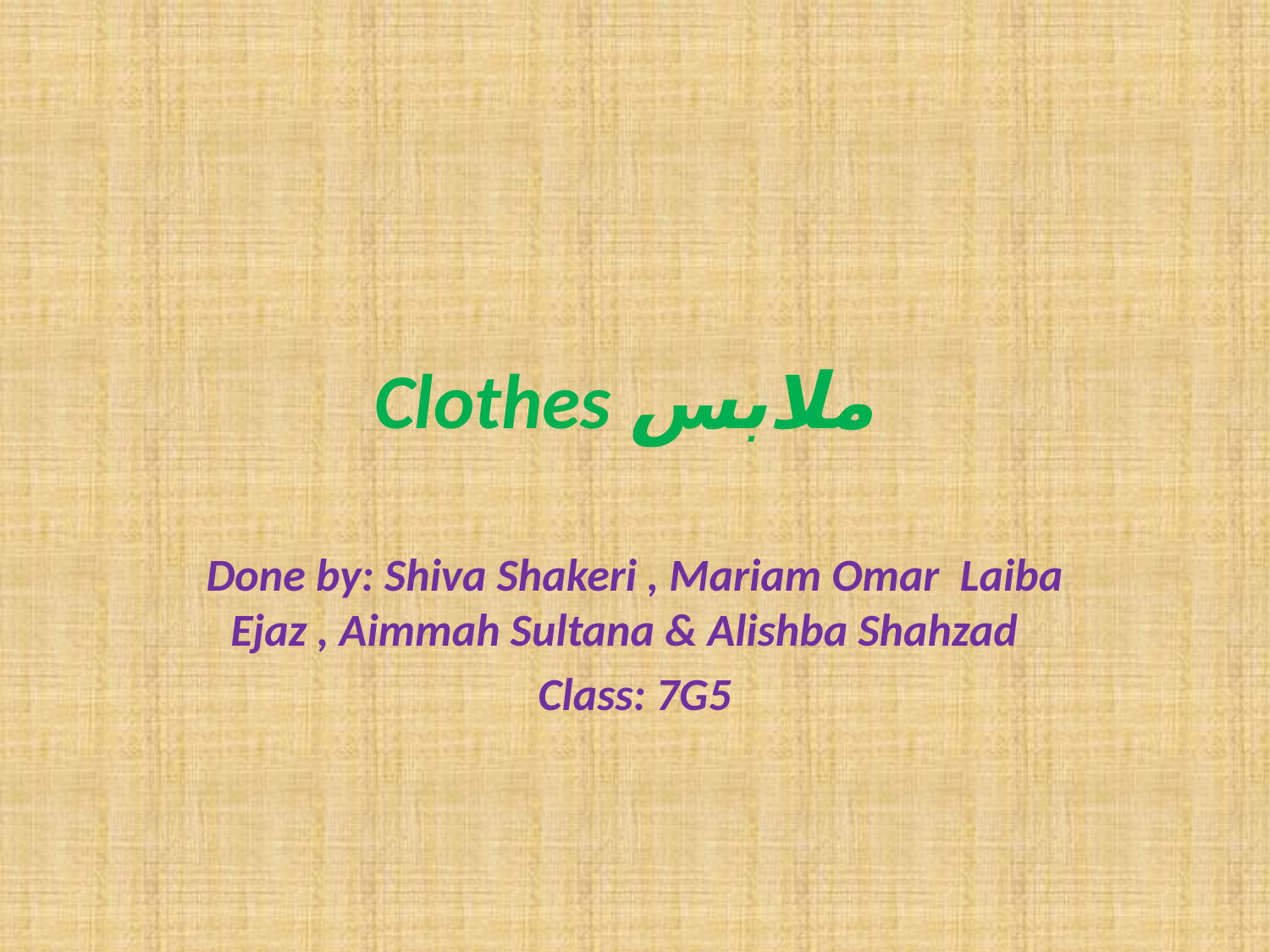

# Clothes ملابس
Done by: Shiva Shakeri , Mariam Omar  Laiba Ejaz , Aimmah Sultana & Alishba Shahzad
Class: 7G5